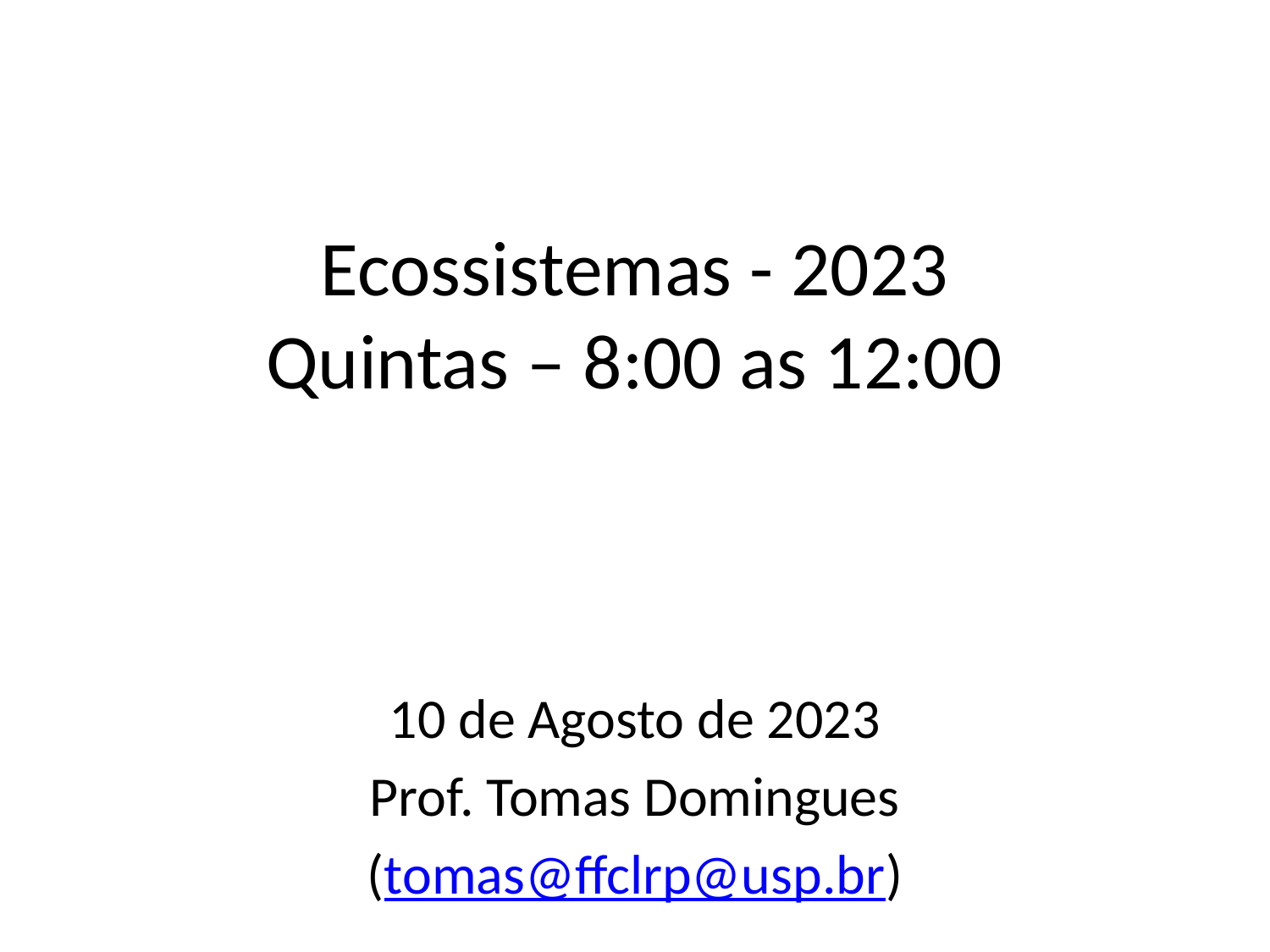

# Ecossistemas - 2023 Quintas – 8:00 as 12:00
10 de Agosto de 2023
Prof. Tomas Domingues
(tomas@ffclrp@usp.br)